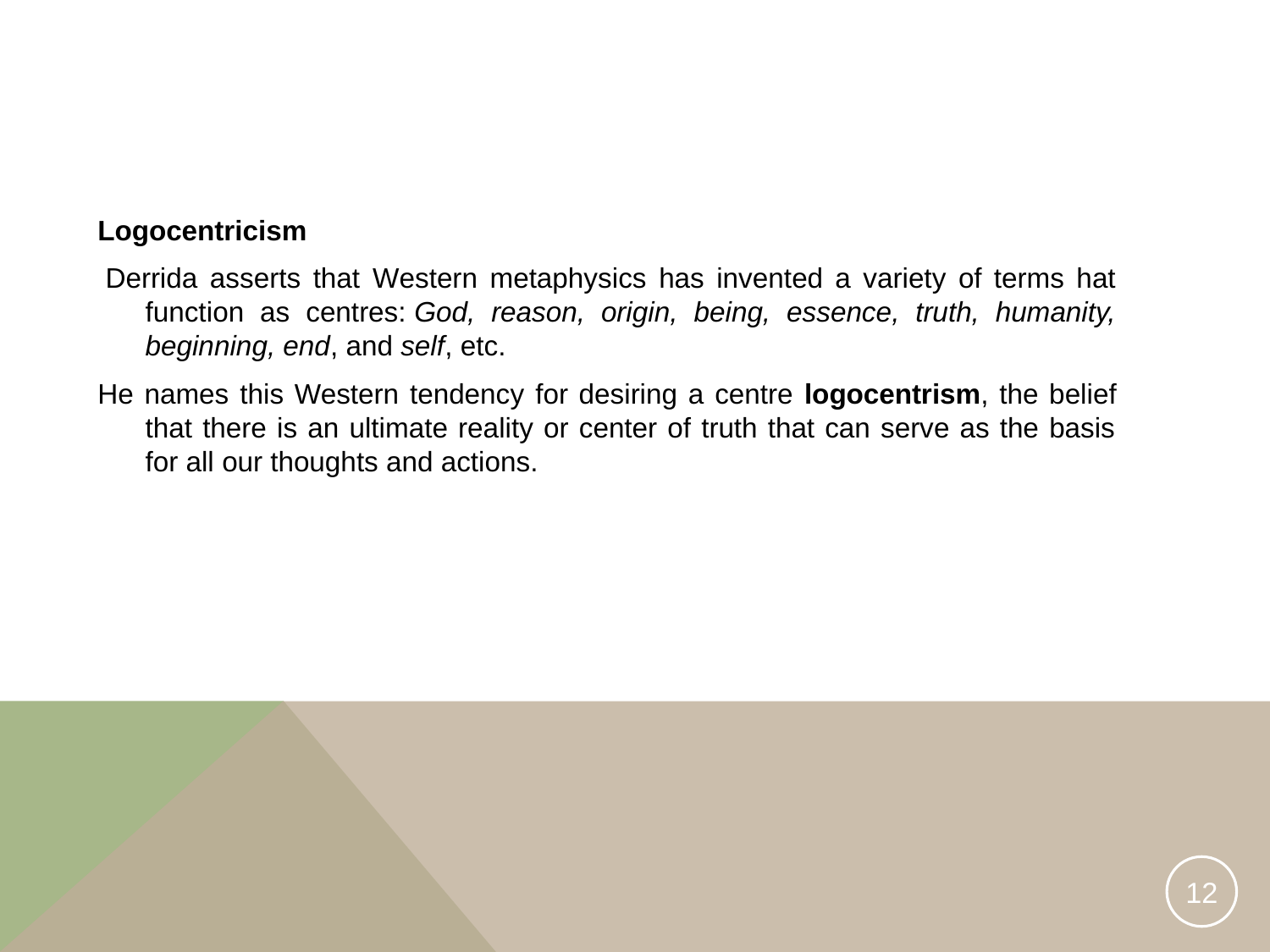

Logocentricism
 Derrida asserts that Western metaphysics has invented a variety of terms hat function as centres: God, reason, origin, being, essence, truth, humanity, beginning, end, and self, etc.
He names this Western tendency for desiring a centre logocentrism, the belief that there is an ultimate reality or center of truth that can serve as the basis for all our thoughts and actions.

12